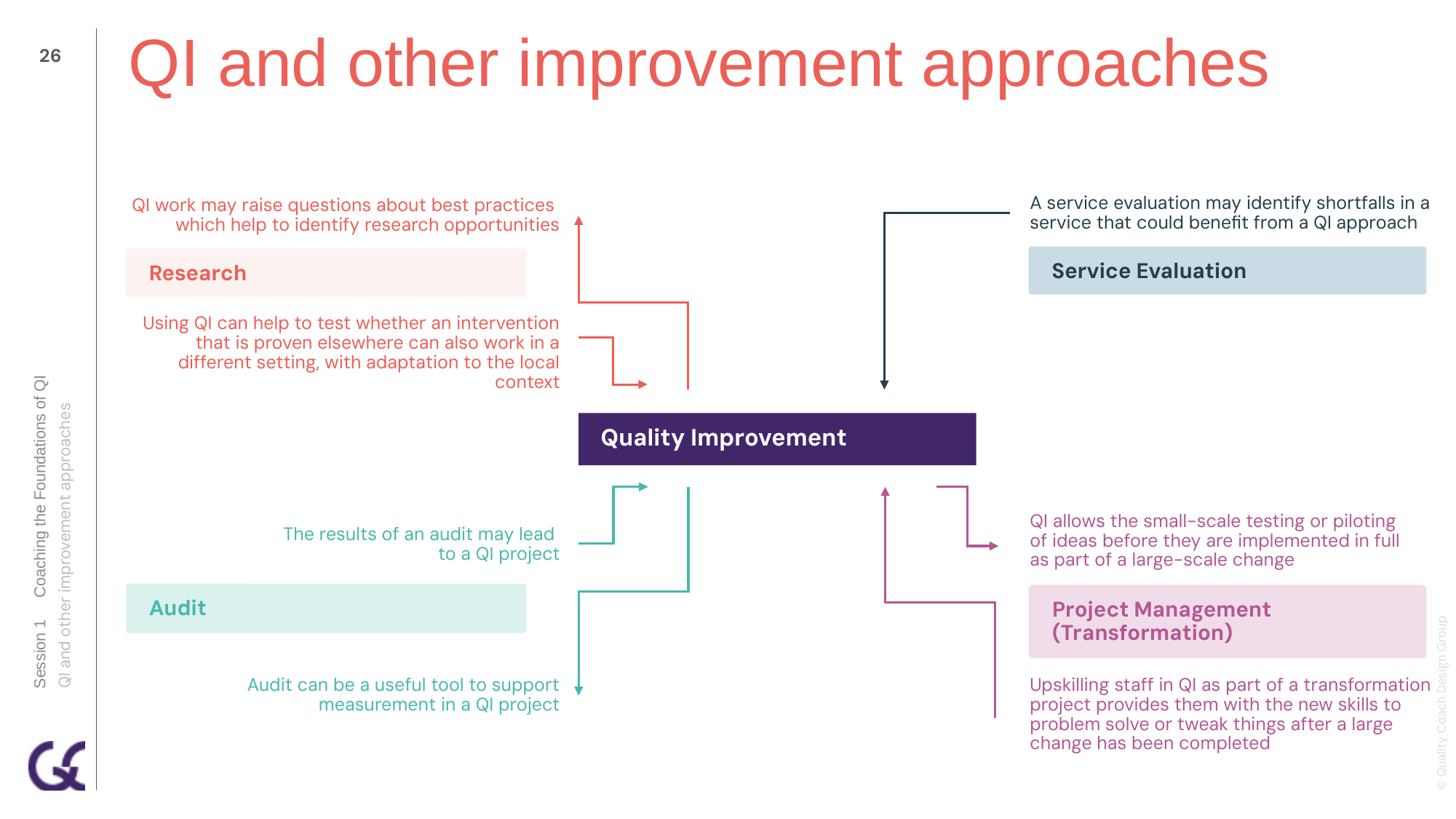

26
# QI and other improvement approaches
A service evaluation may identify shortfalls in a service that could benefit from a QI approach
QI work may raise questions about best practices
which help to identify research opportunities
Service Evaluation
Research
Using QI can help to test whether an intervention that is proven elsewhere can also work in a different setting, with adaptation to the local context
Quality Improvement
Session 1     Coaching the Foundations of QI
QI and other improvement approaches
QI allows the small-scale testing or piloting of ideas before they are implemented in full as part of a large-scale change
The results of an audit may lead
to a QI project
Audit
Project Management (Transformation)

Audit can be a useful tool to support measurement in a QI project
Upskilling staff in QI as part of a transformation project provides them with the new skills to problem solve or tweak things after a large change has been completed